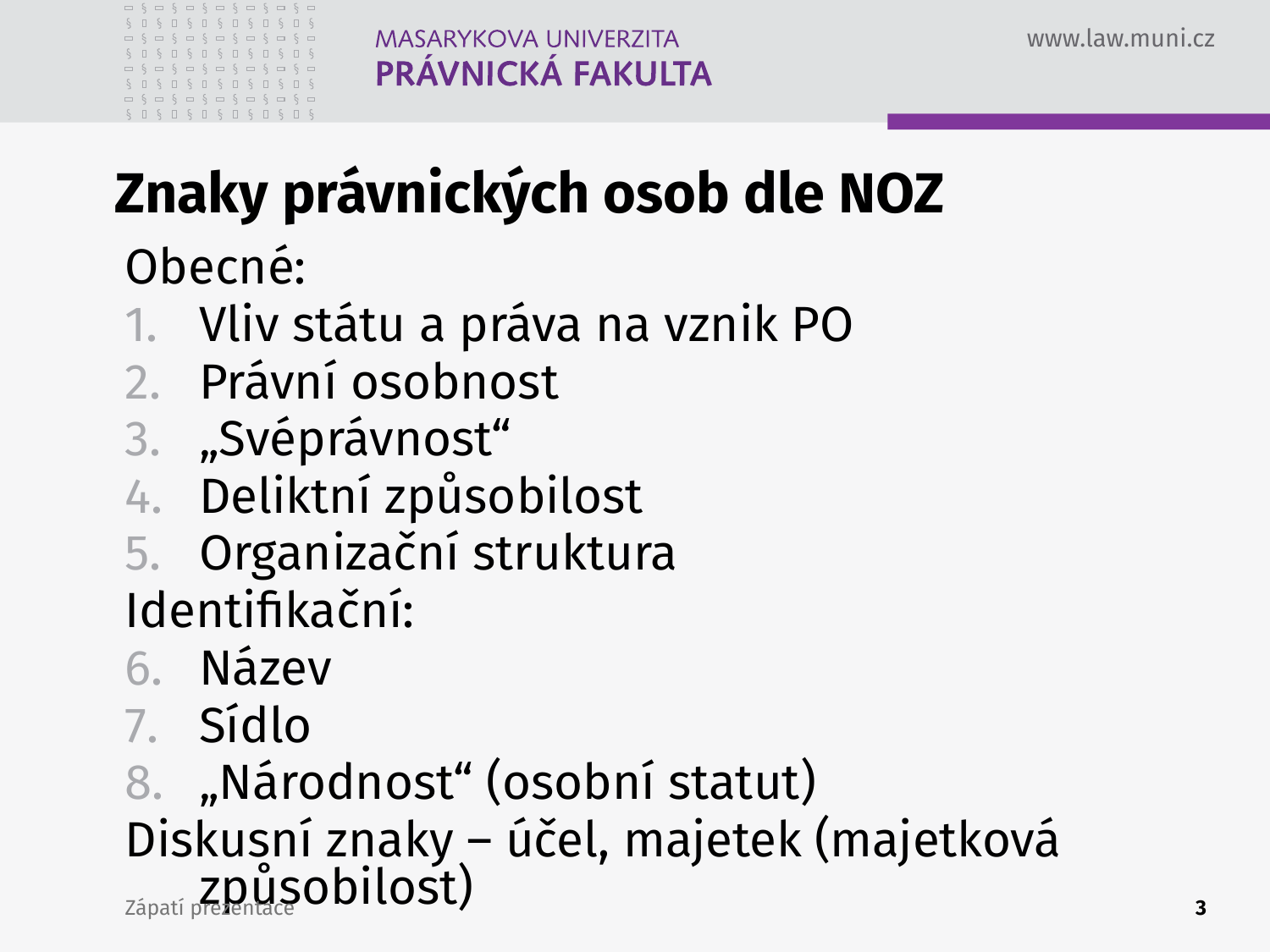

# Znaky právnických osob dle NOZ
Obecné:
Vliv státu a práva na vznik PO
Právní osobnost
„Svéprávnost“
Deliktní způsobilost
Organizační struktura
Identifikační:
Název
Sídlo
„Národnost“ (osobní statut)
Diskusní znaky – účel, majetek (majetková způsobilost)

Zápatí prezentace
3